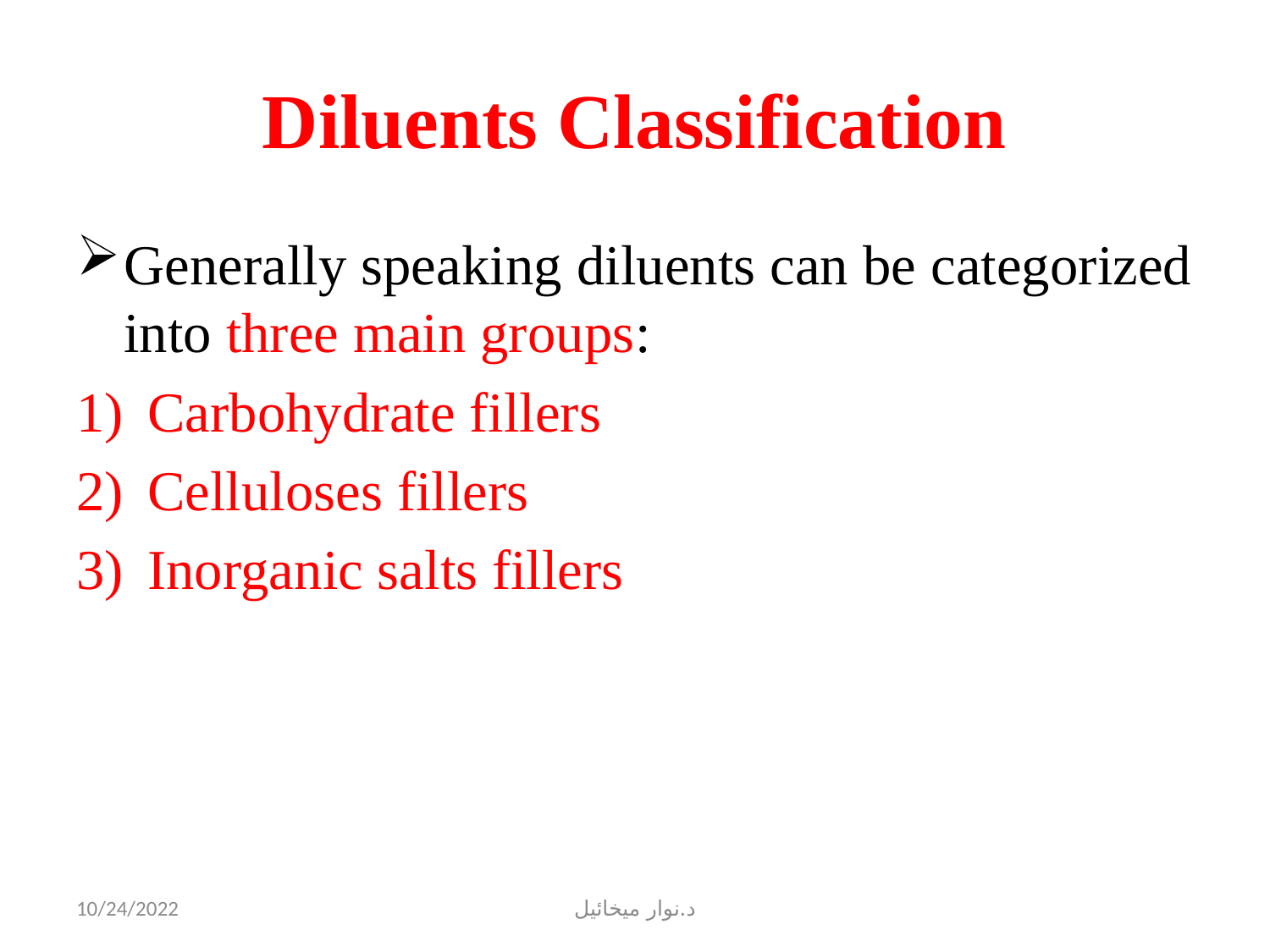

# Diluents Classification
Generally speaking diluents can be categorized into three main groups:
Carbohydrate fillers
Celluloses fillers
Inorganic salts fillers
10/24/2022
د.نوار ميخائيل